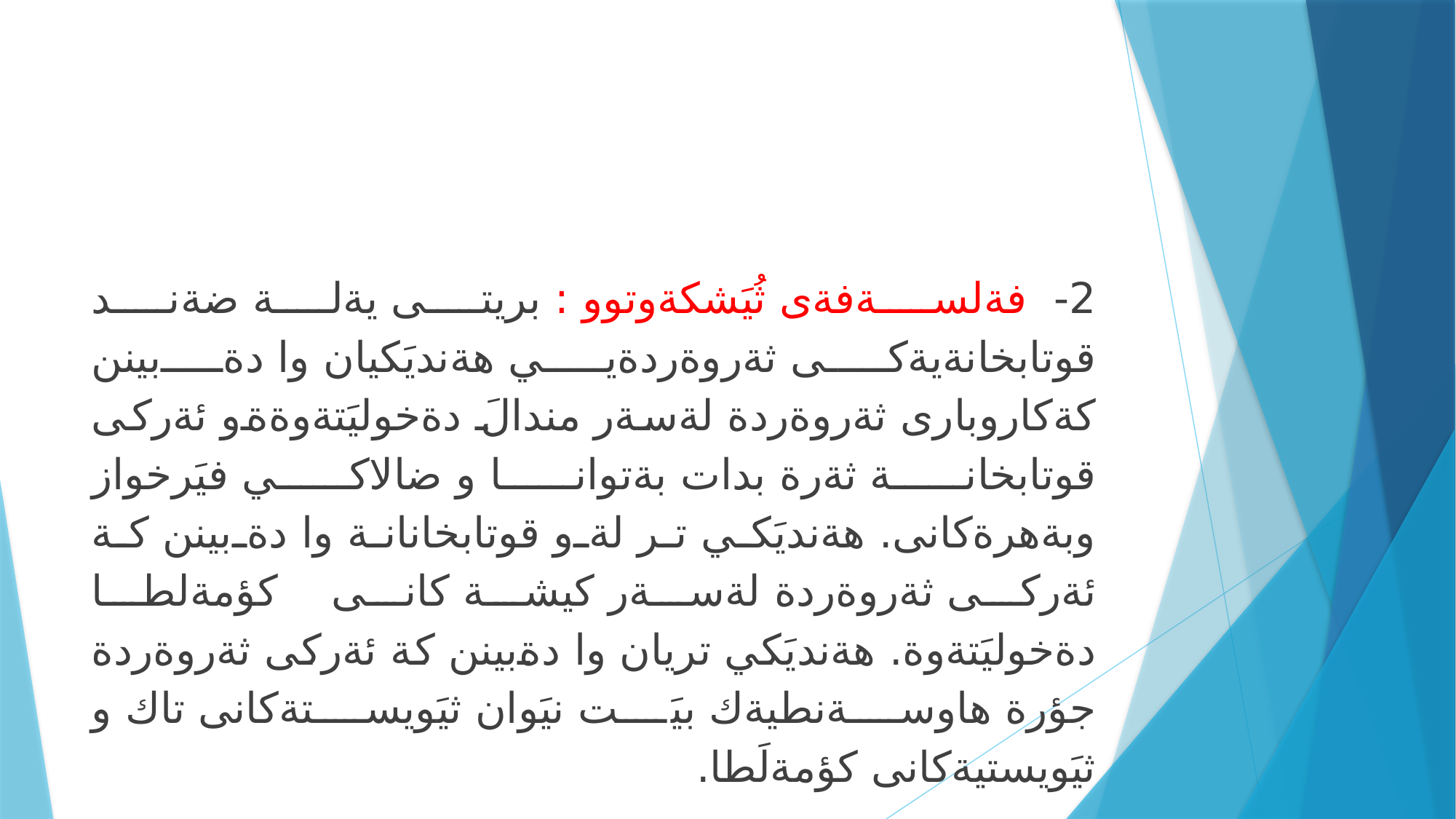

#
2-  فةلسةفةى ثُيَشكةوتوو : بريتى يةلة ضةند قوتابخانةيةكى ثةروةردةيي هةنديَكيان وا دةبينن كةكاروبارى ثةروةردة لةسةر مندالَ دةخوليَتةوةةو ئةركى قوتابخانة ثةرة بدات بةتوانا و ضالاكي فيَرخواز وبةهرةكانى. هةنديَكي تر لةو قوتابخانانة وا دةبينن كة ئةركى ثةروةردة لةسةر كيشة كانى    كؤمةلطا دةخوليَتةوة. هةنديَكي تريان وا دةبينن كة ئةركى ثةروةردة جؤرة هاوسةنطيةك بيَت نيَوان ثيَويستةكانى تاك و ثيَويستيةكانى كؤمةلَطا.